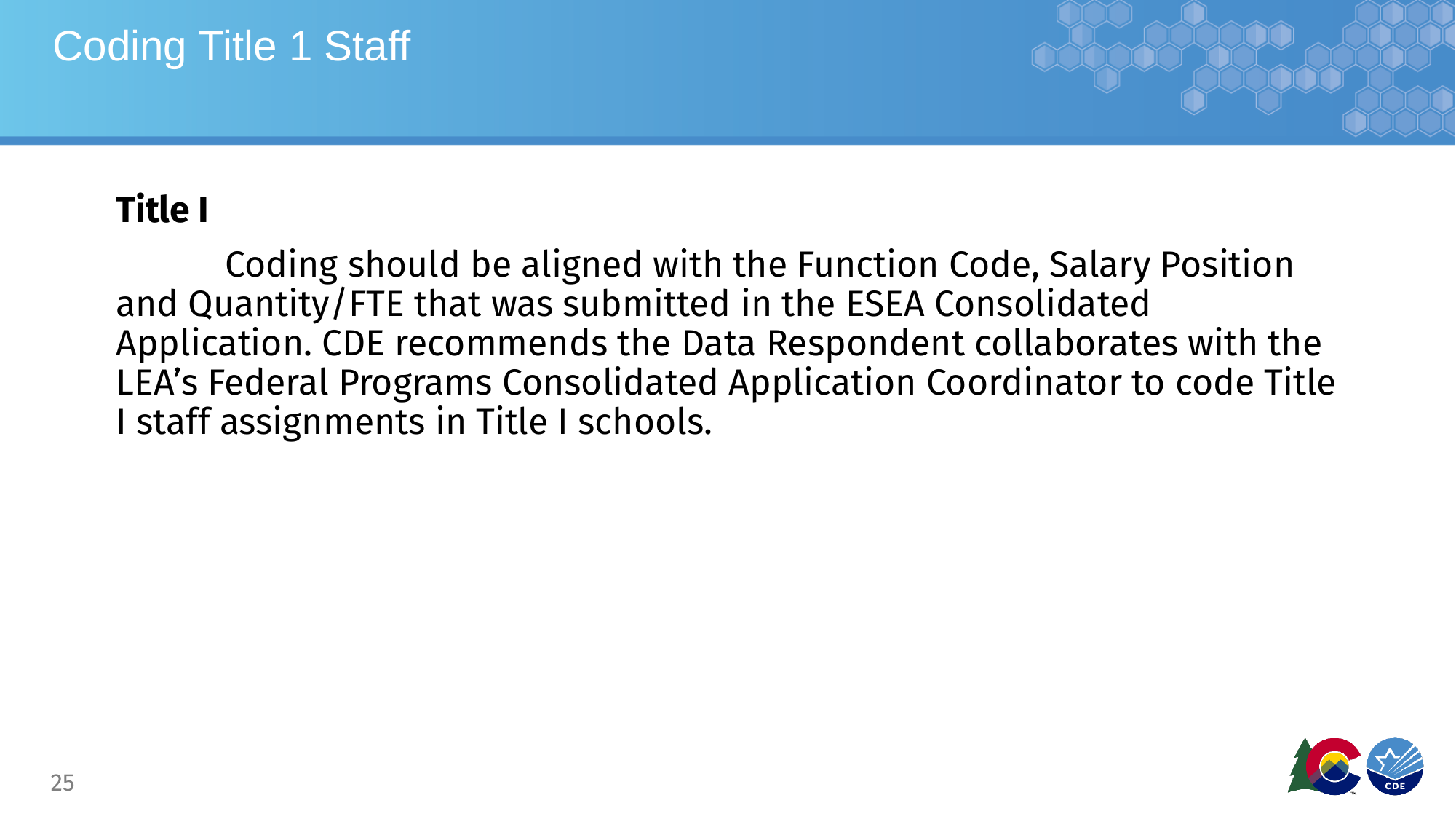

# Coding Title 1 Staff
Title I
	Coding should be aligned with the Function Code, Salary Position and Quantity/FTE that was submitted in the ESEA Consolidated Application. CDE recommends the Data Respondent collaborates with the LEA’s Federal Programs Consolidated Application Coordinator to code Title I staff assignments in Title I schools.

25